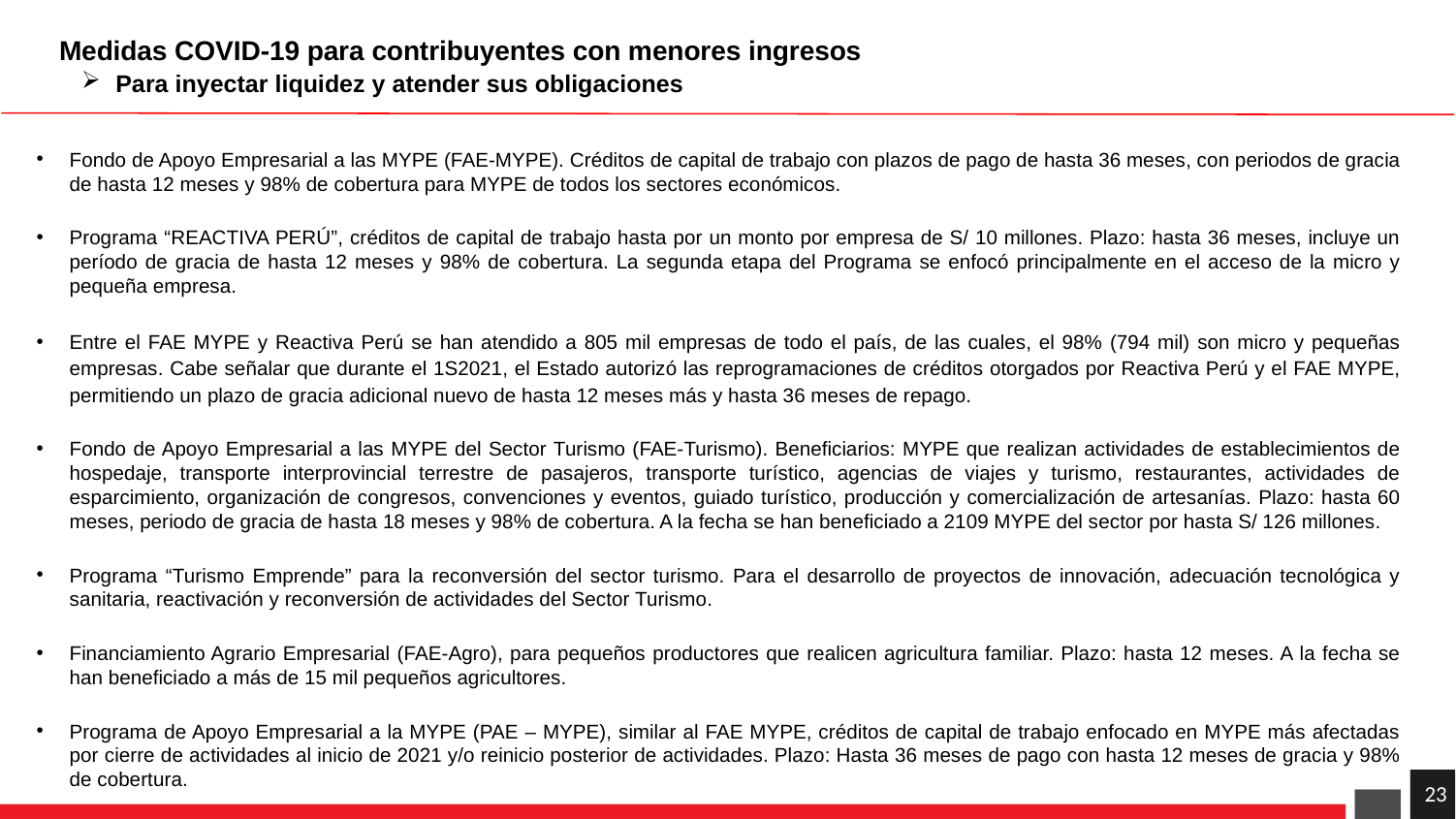

Medidas COVID-19 para contribuyentes con menores ingresos
Para inyectar liquidez y atender sus obligaciones
Fondo de Apoyo Empresarial a las MYPE (FAE-MYPE). Créditos de capital de trabajo con plazos de pago de hasta 36 meses, con periodos de gracia de hasta 12 meses y 98% de cobertura para MYPE de todos los sectores económicos.
Programa “REACTIVA PERÚ”, créditos de capital de trabajo hasta por un monto por empresa de S/ 10 millones. Plazo: hasta 36 meses, incluye un período de gracia de hasta 12 meses y 98% de cobertura. La segunda etapa del Programa se enfocó principalmente en el acceso de la micro y pequeña empresa.
Entre el FAE MYPE y Reactiva Perú se han atendido a 805 mil empresas de todo el país, de las cuales, el 98% (794 mil) son micro y pequeñas empresas. Cabe señalar que durante el 1S2021, el Estado autorizó las reprogramaciones de créditos otorgados por Reactiva Perú y el FAE MYPE, permitiendo un plazo de gracia adicional nuevo de hasta 12 meses más y hasta 36 meses de repago.
Fondo de Apoyo Empresarial a las MYPE del Sector Turismo (FAE-Turismo). Beneficiarios: MYPE que realizan actividades de establecimientos de hospedaje, transporte interprovincial terrestre de pasajeros, transporte turístico, agencias de viajes y turismo, restaurantes, actividades de esparcimiento, organización de congresos, convenciones y eventos, guiado turístico, producción y comercialización de artesanías. Plazo: hasta 60 meses, periodo de gracia de hasta 18 meses y 98% de cobertura. A la fecha se han beneficiado a 2109 MYPE del sector por hasta S/ 126 millones.
Programa “Turismo Emprende” para la reconversión del sector turismo. Para el desarrollo de proyectos de innovación, adecuación tecnológica y sanitaria, reactivación y reconversión de actividades del Sector Turismo.
Financiamiento Agrario Empresarial (FAE-Agro), para pequeños productores que realicen agricultura familiar. Plazo: hasta 12 meses. A la fecha se han beneficiado a más de 15 mil pequeños agricultores.
Programa de Apoyo Empresarial a la MYPE (PAE – MYPE), similar al FAE MYPE, créditos de capital de trabajo enfocado en MYPE más afectadas por cierre de actividades al inicio de 2021 y/o reinicio posterior de actividades. Plazo: Hasta 36 meses de pago con hasta 12 meses de gracia y 98% de cobertura.

23